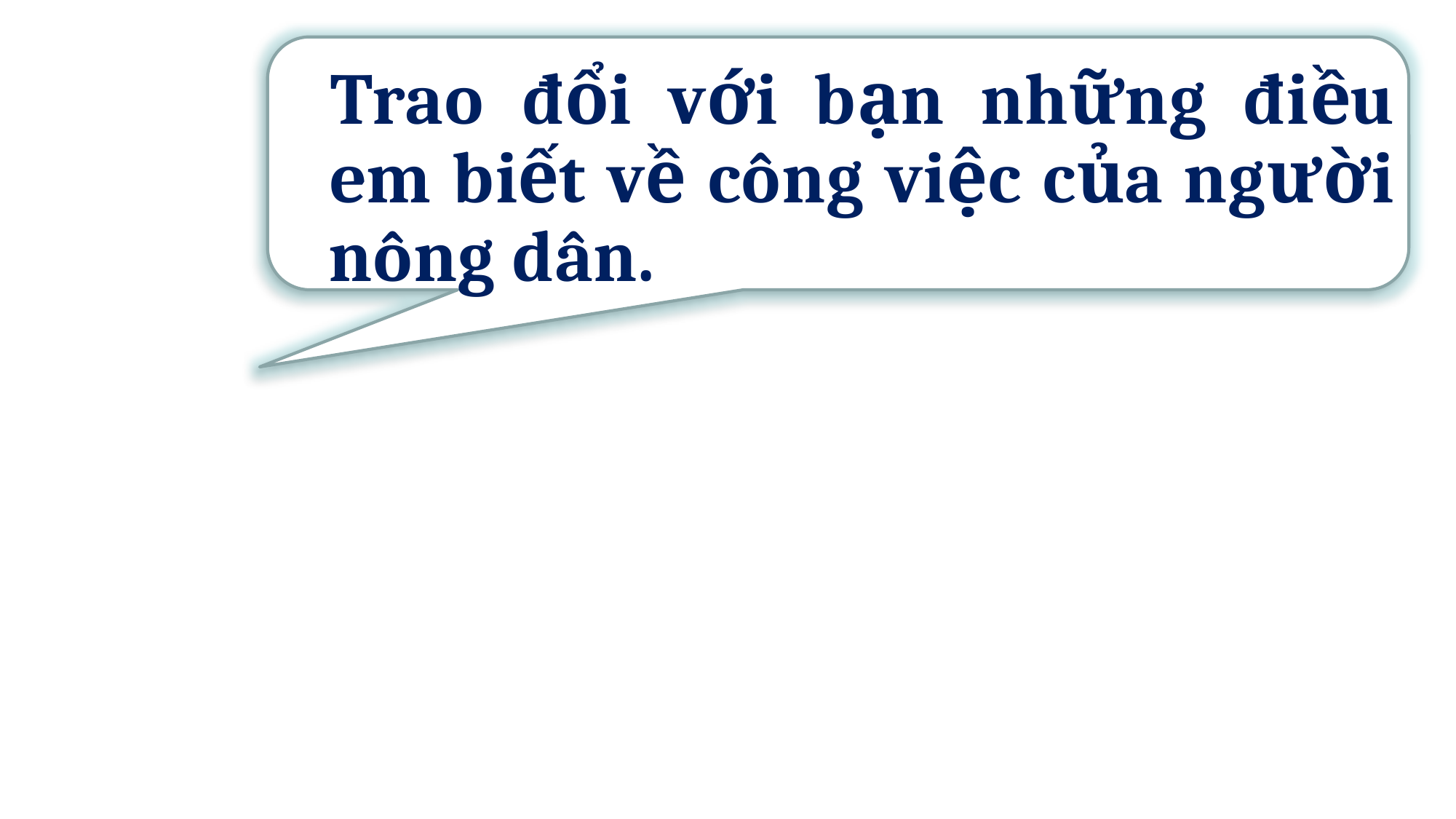

Trao đổi với bạn những điều em biết về công việc của người nông dân.